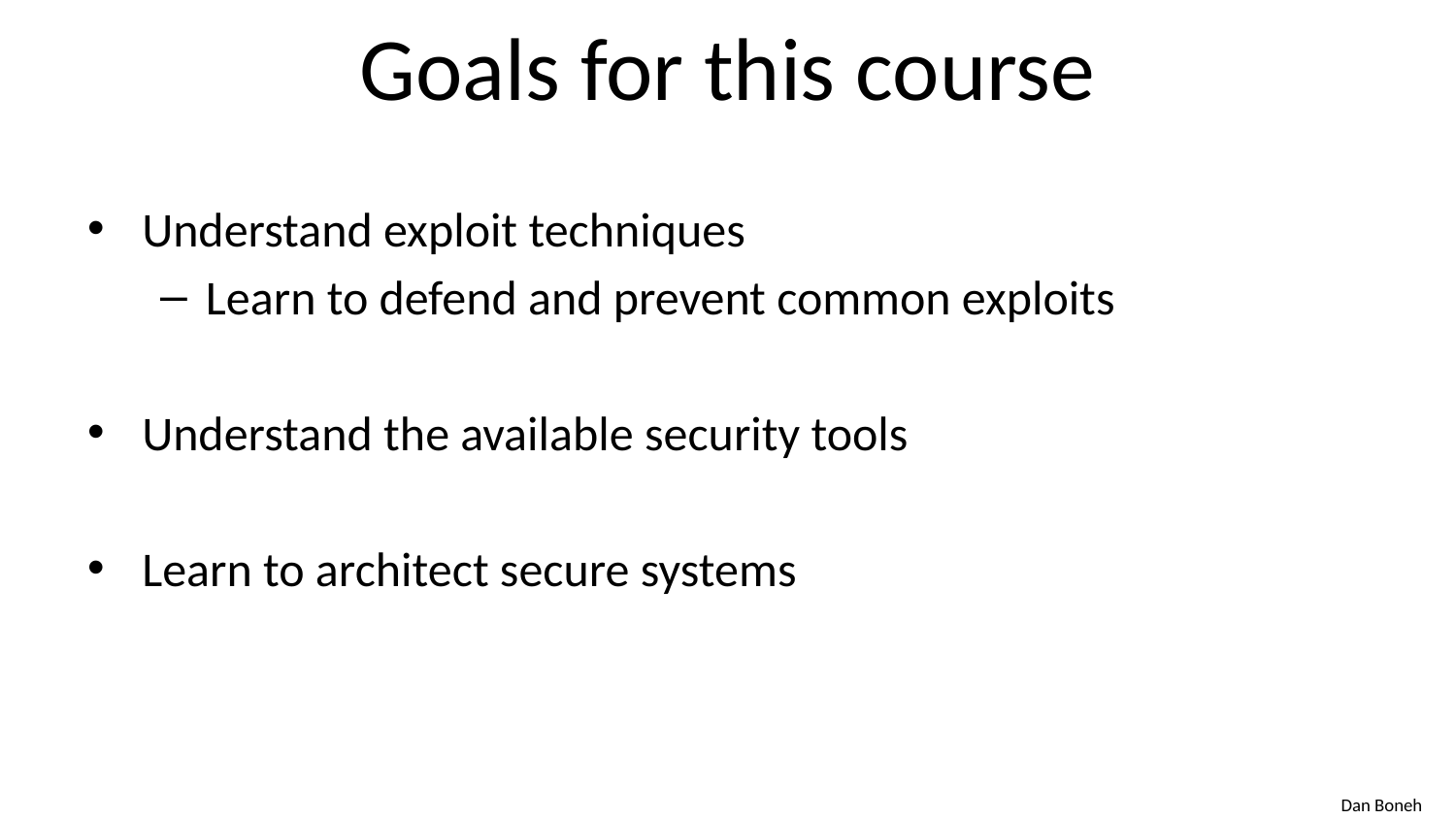

# Goals for this course
Understand exploit techniques
Learn to defend and prevent common exploits

Understand the available security tools

Learn to architect secure systems